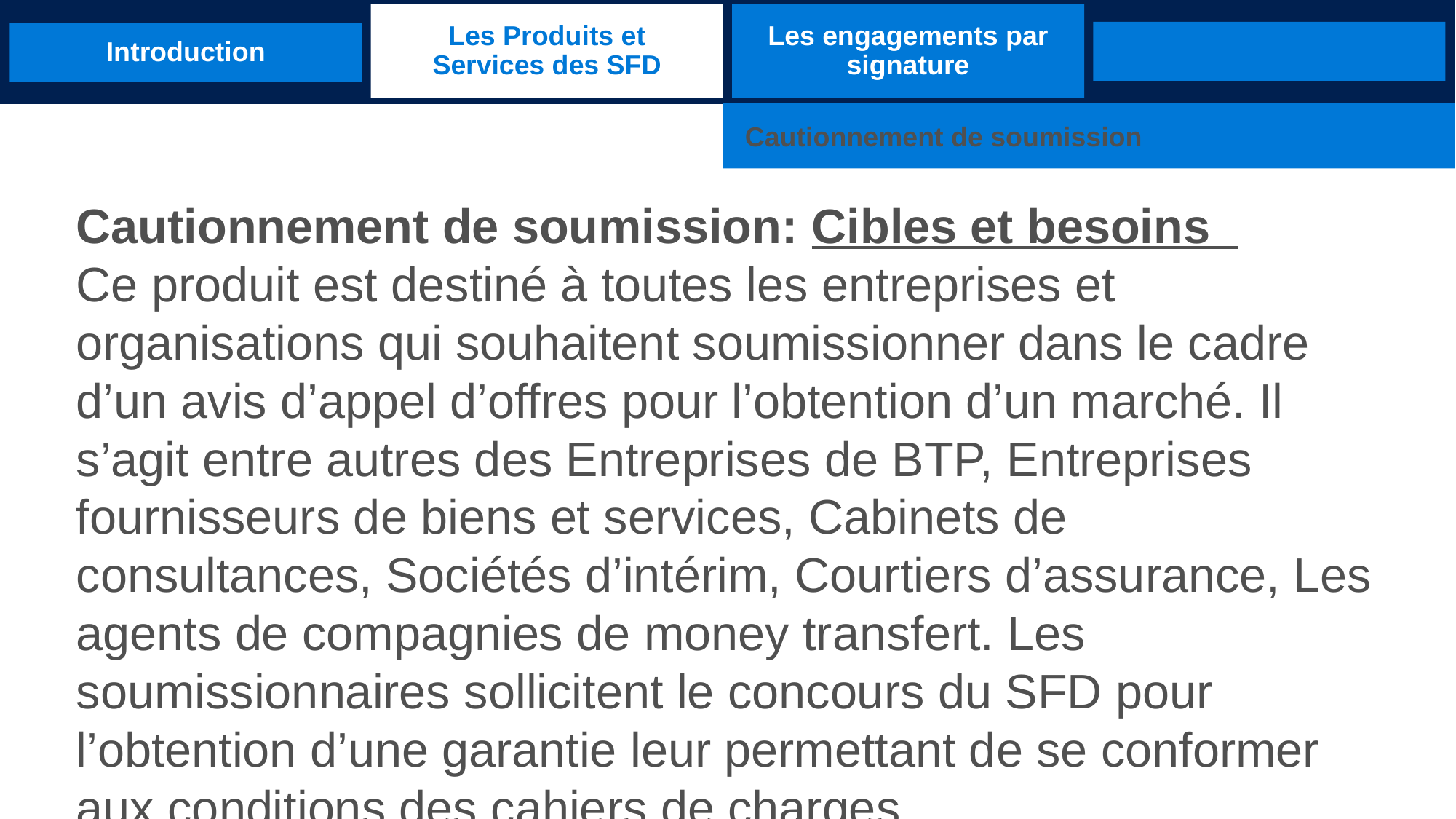

Les Produits et Services des SFD
Les engagements par signature
Introduction

Cautionnement de soumission
Cautionnement de soumission: Cibles et besoins
Ce produit est destiné à toutes les entreprises et organisations qui souhaitent soumissionner dans le cadre d’un avis d’appel d’offres pour l’obtention d’un marché. Il s’agit entre autres des Entreprises de BTP, Entreprises fournisseurs de biens et services, Cabinets de consultances, Sociétés d’intérim, Courtiers d’assurance, Les agents de compagnies de money transfert. Les soumissionnaires sollicitent le concours du SFD pour l’obtention d’une garantie leur permettant de se conformer aux conditions des cahiers de charges